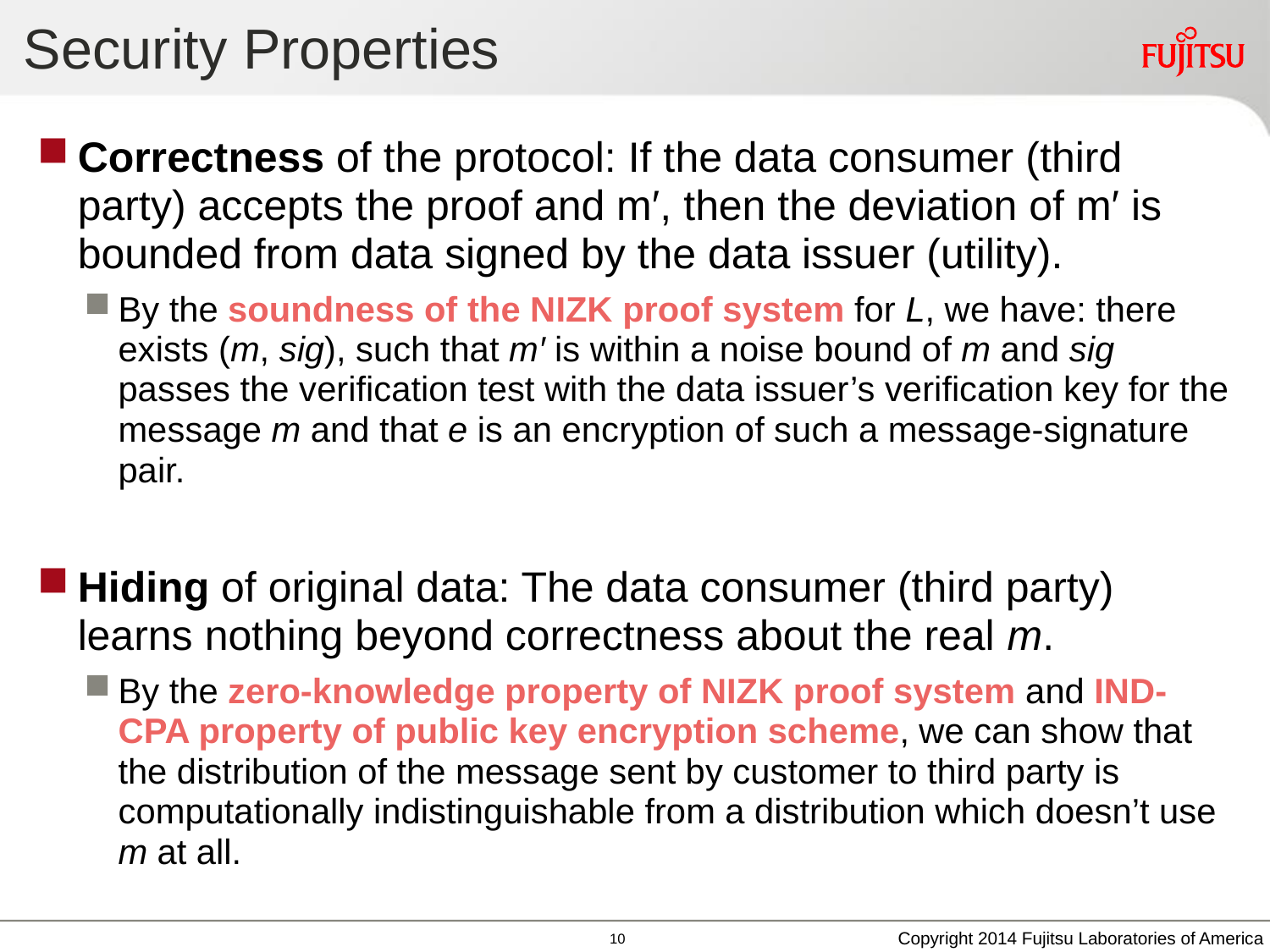

# Security Properties
Correctness of the protocol: If the data consumer (third party) accepts the proof and m′, then the deviation of m′ is bounded from data signed by the data issuer (utility).
By the soundness of the NIZK proof system for L, we have: there exists (m, sig), such that m′ is within a noise bound of m and sig passes the verification test with the data issuer’s verification key for the message m and that e is an encryption of such a message-signature pair.

Hiding of original data: The data consumer (third party) learns nothing beyond correctness about the real m.
By the zero-knowledge property of NIZK proof system and IND-CPA property of public key encryption scheme, we can show that the distribution of the message sent by customer to third party is computationally indistinguishable from a distribution which doesn’t use m at all.
10
 Copyright 2014 Fujitsu Laboratories of America